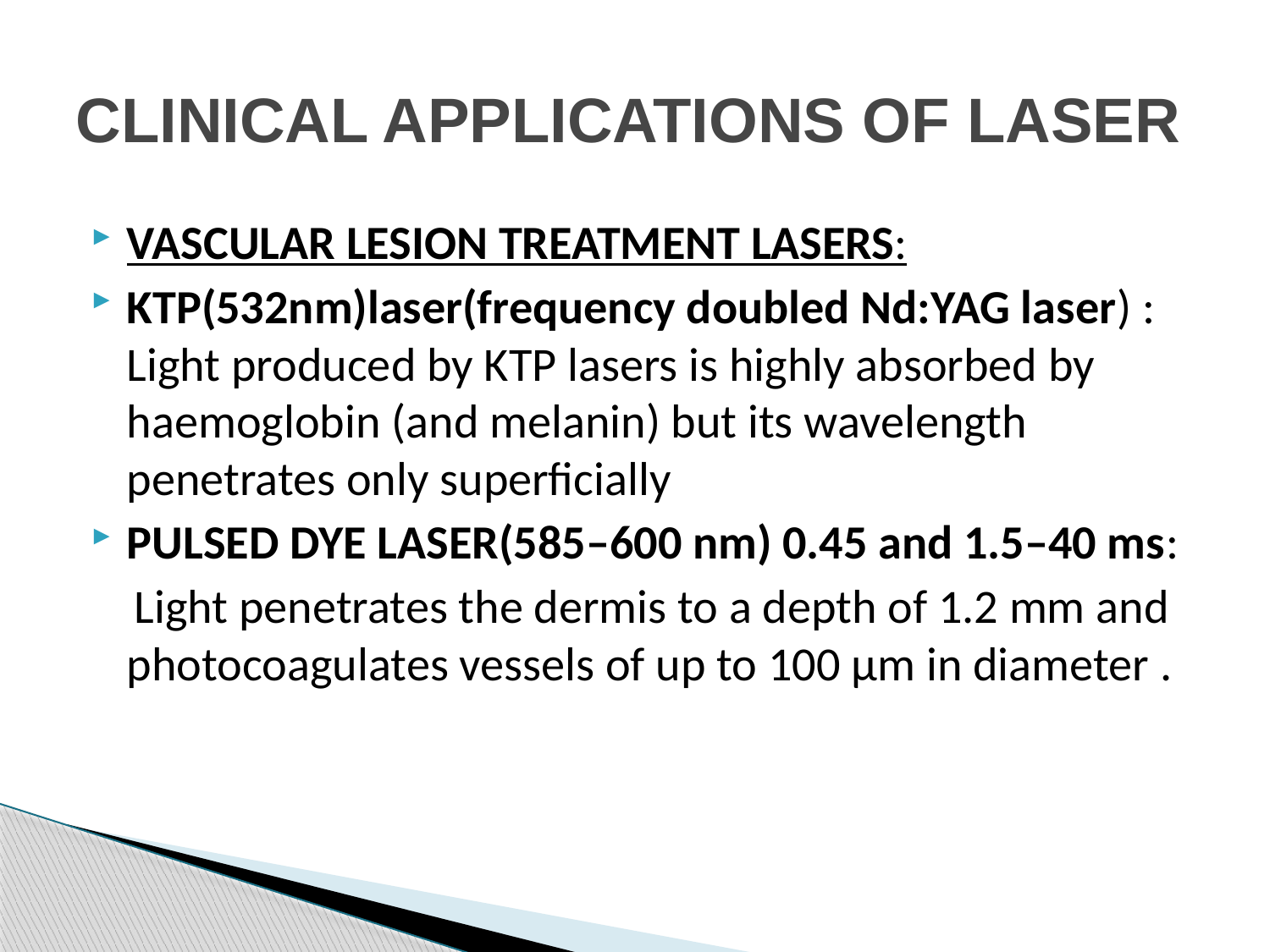

# CLINICAL APPLICATIONS OF LASER
VASCULAR LESION TREATMENT LASERS:
KTP(532nm)laser(frequency doubled Nd:YAG laser) : Light produced by KTP lasers is highly absorbed by haemoglobin (and melanin) but its wavelength penetrates only superficially
PULSED DYE LASER(585–600 nm) 0.45 and 1.5–40 ms:
    Light penetrates the dermis to a depth of 1.2 mm and photocoagulates vessels of up to 100 μm in diameter .